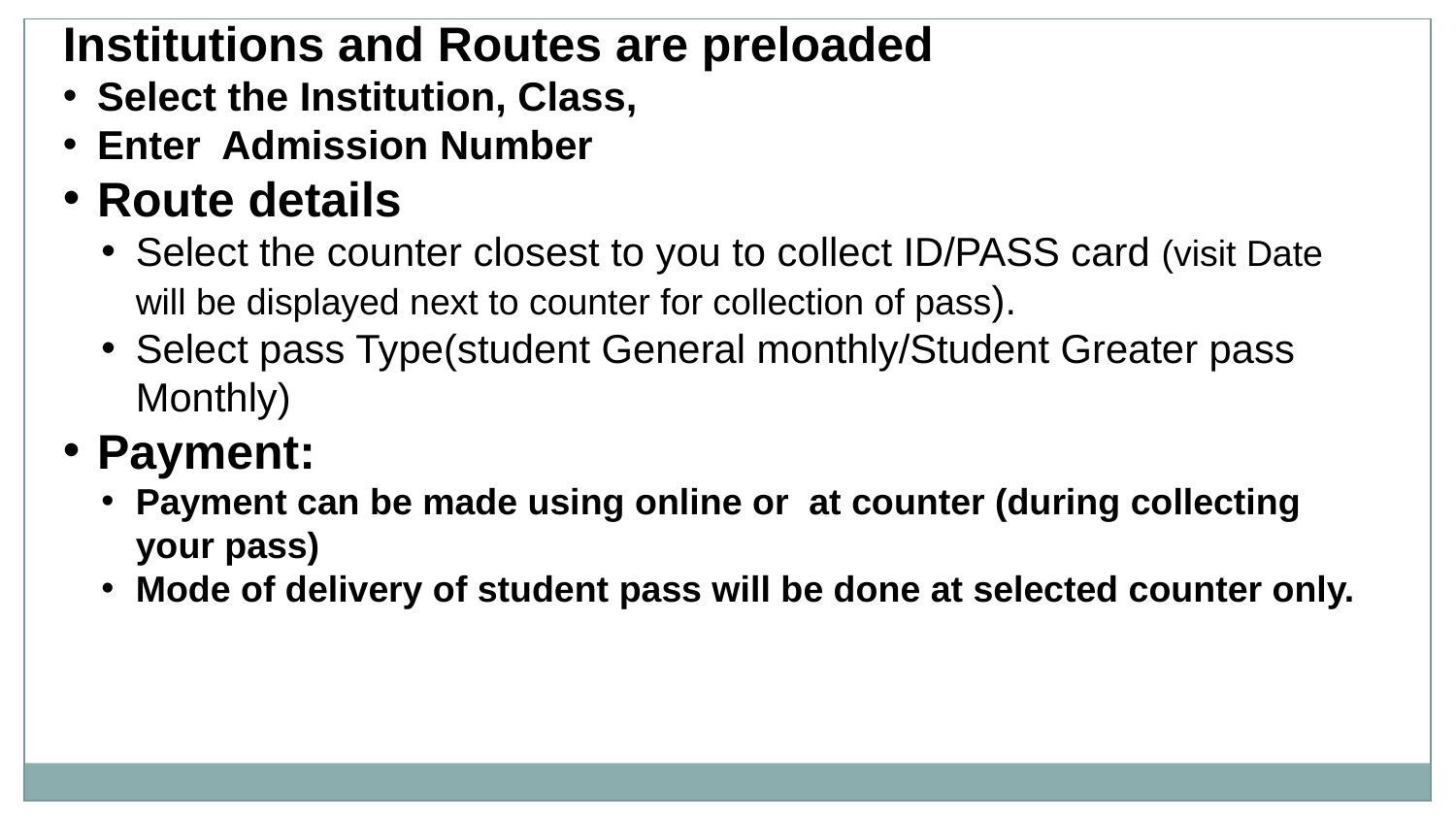

Institutions and Routes are preloaded
Select the Institution, Class,
Enter  Admission Number
Route details
Select the counter closest to you to collect ID/PASS card (visit Date will be displayed next to counter for collection of pass).
Select pass Type(student General monthly/Student Greater pass Monthly)
Payment:
Payment can be made using online or  at counter (during collecting your pass)
Mode of delivery of student pass will be done at selected counter only.